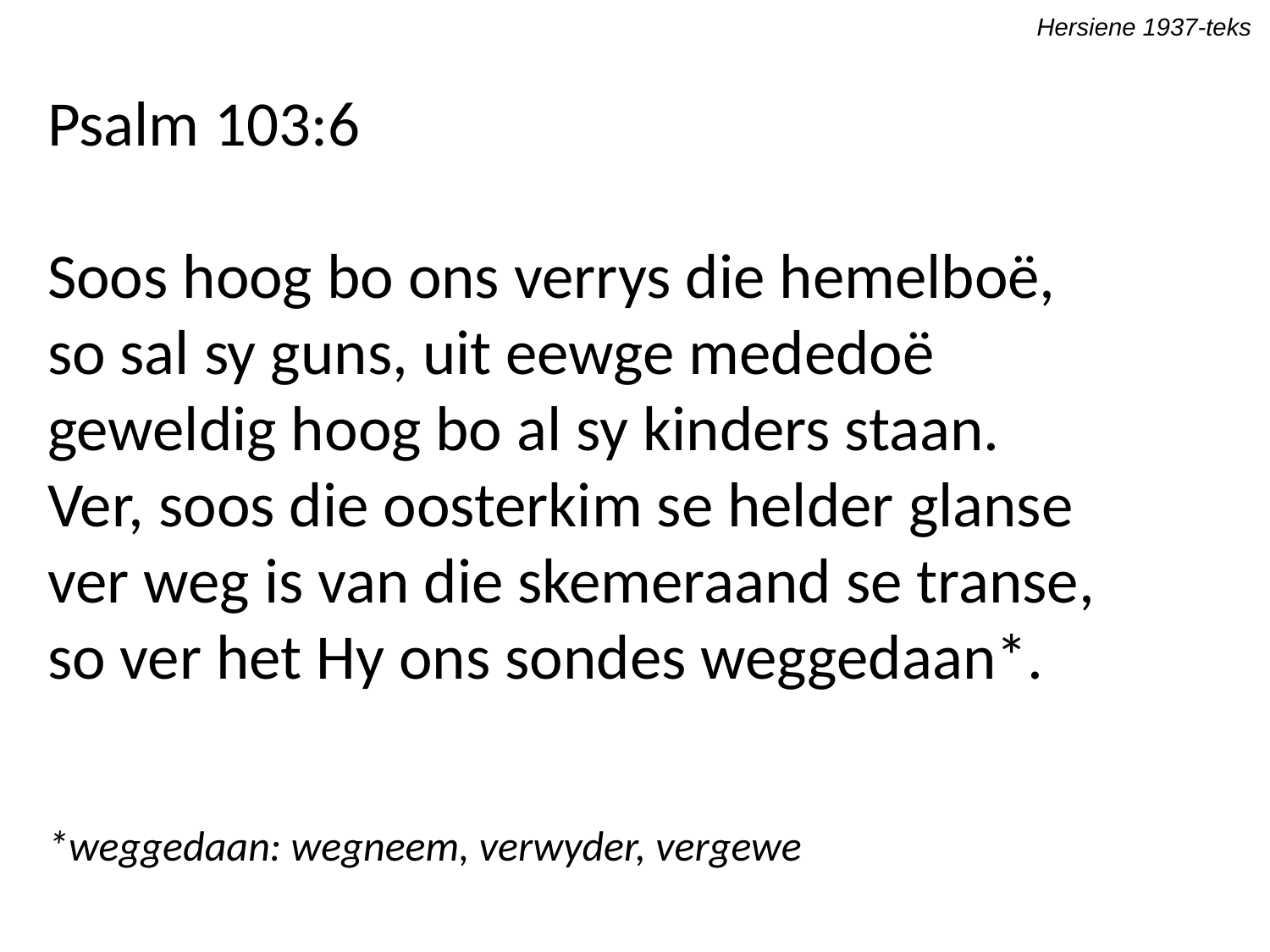

Hersiene 1937-teks
Psalm 103:6

Soos hoog bo ons verrys die hemelboë,
so sal sy guns, uit eewge mededoë
geweldig hoog bo al sy kinders staan.
Ver, soos die oosterkim se helder glanse
ver weg is van die skemeraand se transe,
so ver het Hy ons sondes weggedaan*.

*weggedaan: wegneem, verwyder, vergewe